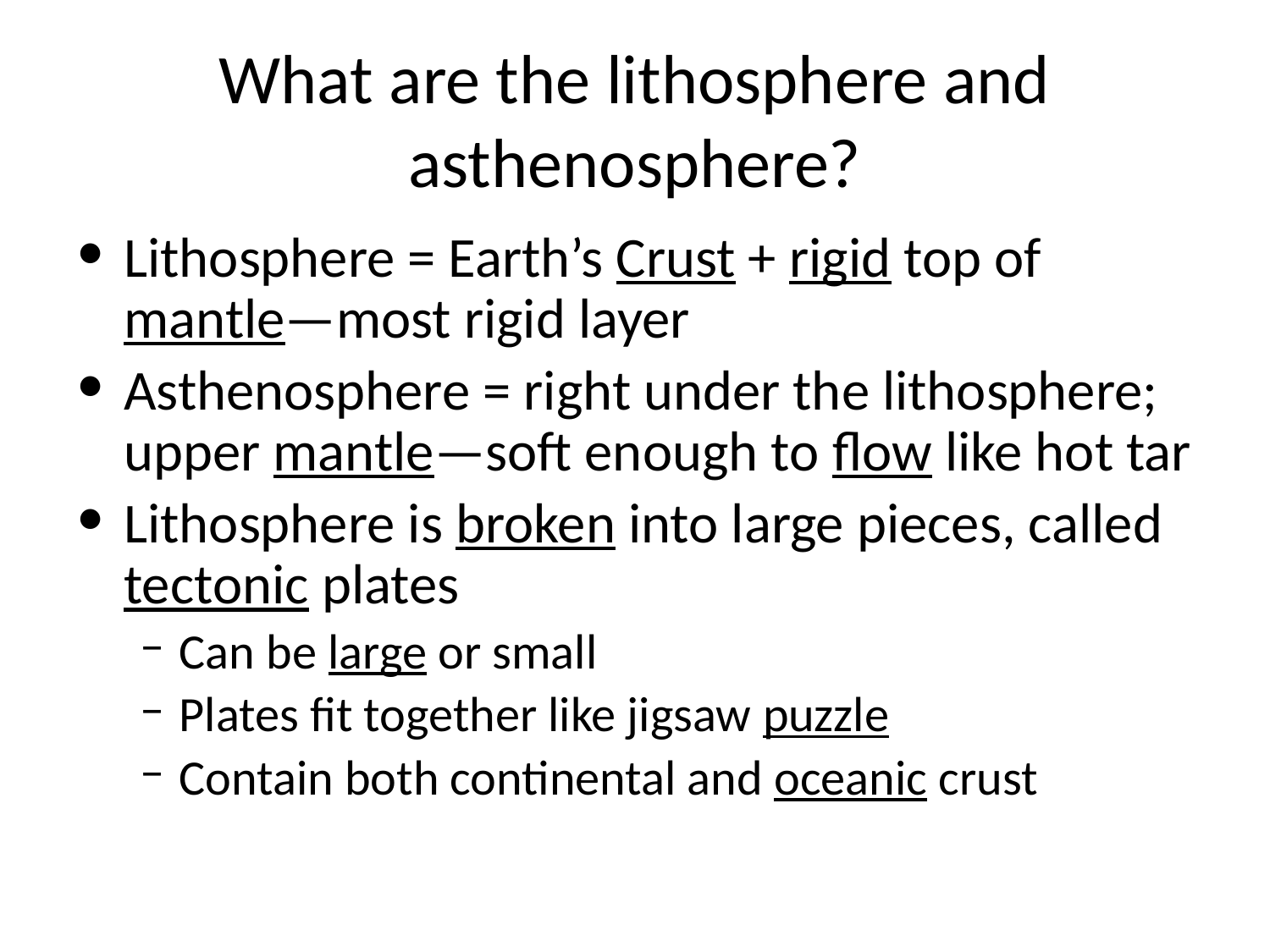

# What are the lithosphere and asthenosphere?
Lithosphere = Earth’s Crust + rigid top of mantle—most rigid layer
Asthenosphere = right under the lithosphere; upper mantle—soft enough to flow like hot tar
Lithosphere is broken into large pieces, called tectonic plates
Can be large or small
Plates fit together like jigsaw puzzle
Contain both continental and oceanic crust